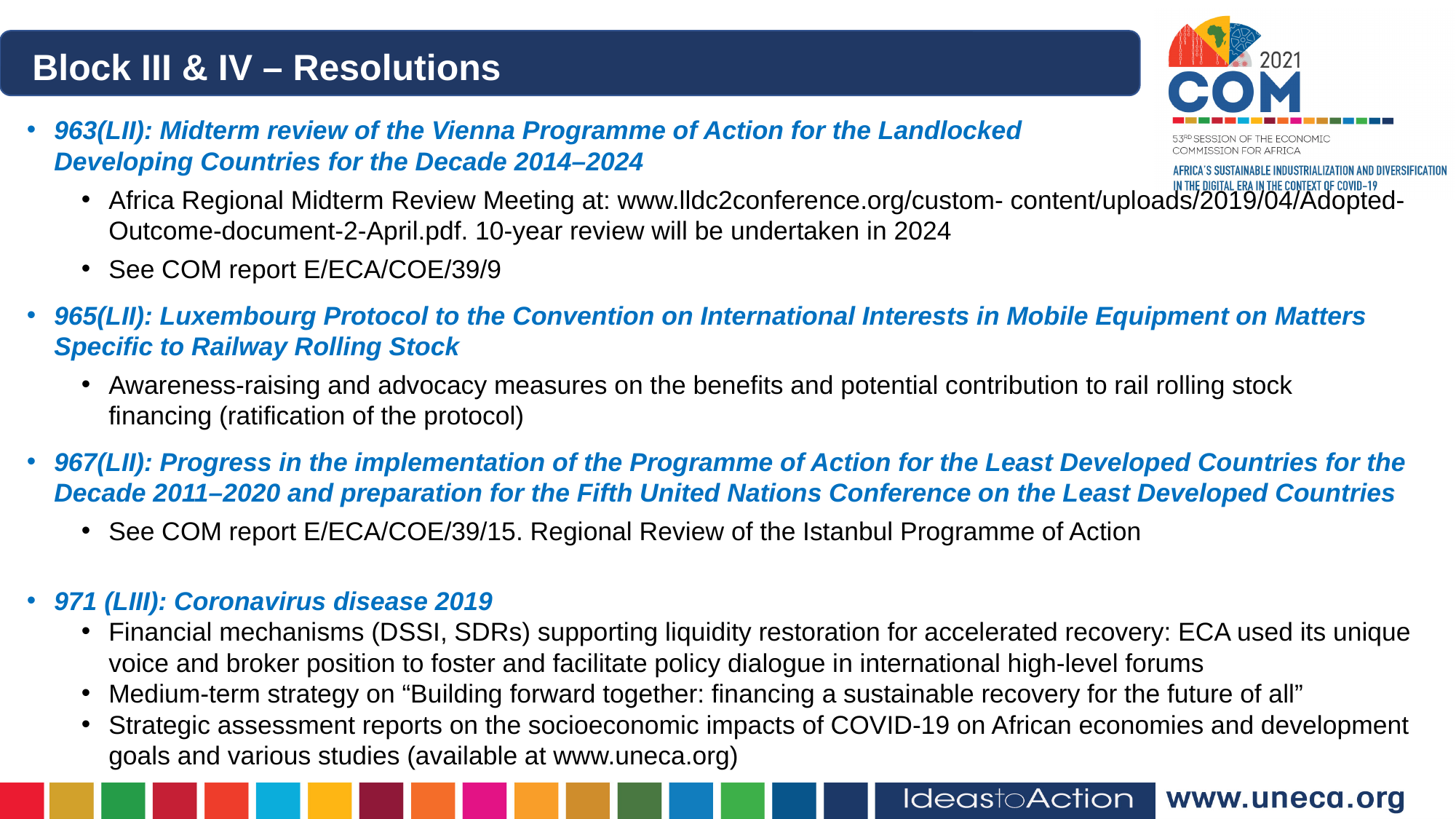

Block III & IV – Resolutions
963(LII): Midterm review of the Vienna Programme of Action for the Landlocked
Developing Countries for the Decade 2014–2024
Africa Regional Midterm Review Meeting at: www.lldc2conference.org/custom- content/uploads/2019/04/Adopted- Outcome-document-2-April.pdf. 10-year review will be undertaken in 2024
See COM report E/ECA/COE/39/9
965(LII): Luxembourg Protocol to the Convention on International Interests in Mobile Equipment on Matters Specific to Railway Rolling Stock
Awareness-raising and advocacy measures on the benefits and potential contribution to rail rolling stock financing (ratification of the protocol)
967(LII): Progress in the implementation of the Programme of Action for the Least Developed Countries for the Decade 2011–2020 and preparation for the Fifth United Nations Conference on the Least Developed Countries
See COM report E/ECA/COE/39/15. Regional Review of the Istanbul Programme of Action

971 (LIII): Coronavirus disease 2019
Financial mechanisms (DSSI, SDRs) supporting liquidity restoration for accelerated recovery: ECA used its unique voice and broker position to foster and facilitate policy dialogue in international high-level forums
Medium-term strategy on “Building forward together: financing a sustainable recovery for the future of all”
Strategic assessment reports on the socioeconomic impacts of COVID-19 on African economies and development goals and various studies (available at www.uneca.org)